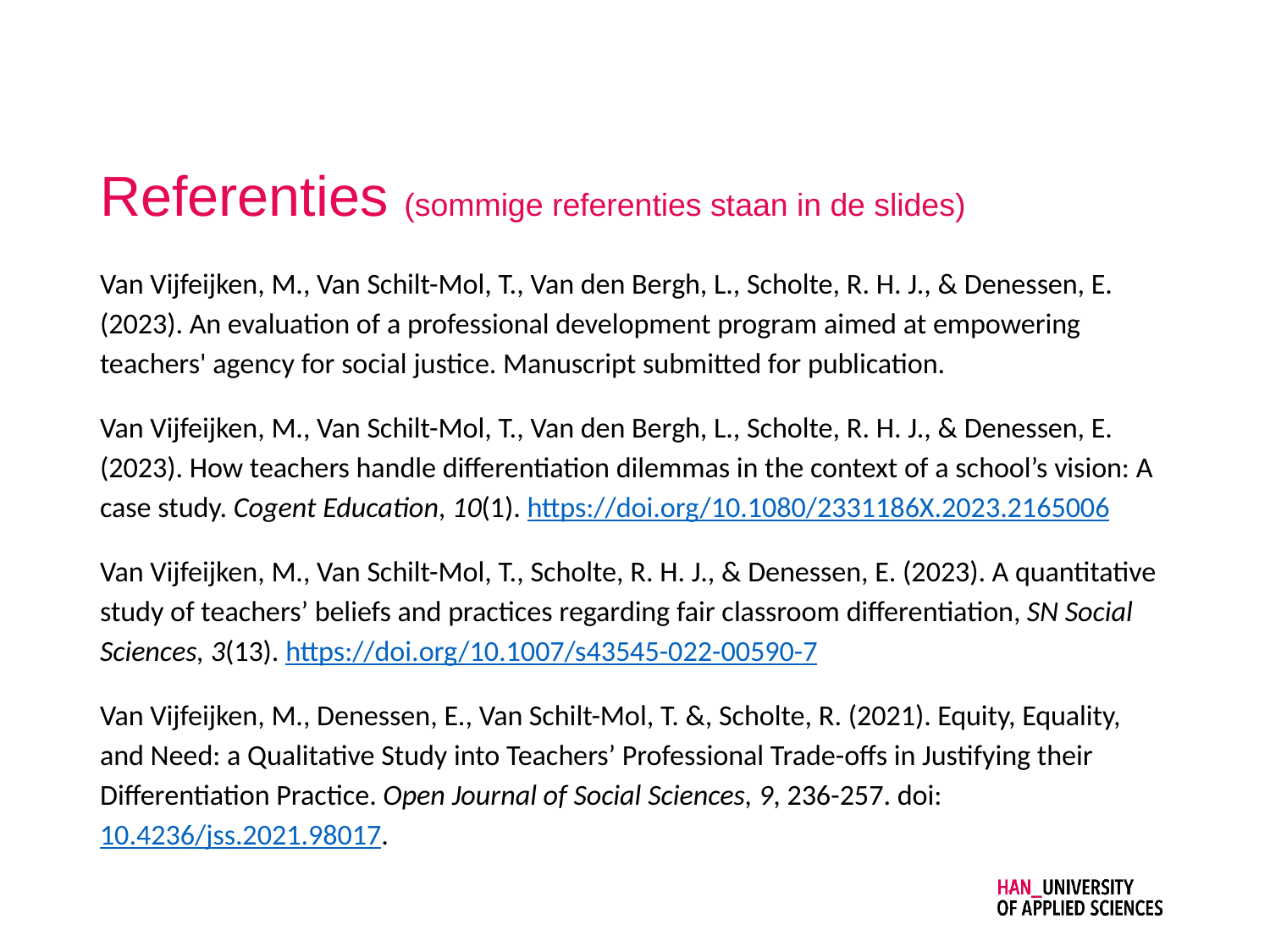

# Referenties (sommige referenties staan in de slides)
Van Vijfeijken, M., Van Schilt-Mol, T., Van den Bergh, L., Scholte, R. H. J., & Denessen, E. (2023). An evaluation of a professional development program aimed at empowering teachers' agency for social justice. Manuscript submitted for publication.
Van Vijfeijken, M., Van Schilt-Mol, T., Van den Bergh, L., Scholte, R. H. J., & Denessen, E. (2023). How teachers handle differentiation dilemmas in the context of a school’s vision: A case study. Cogent Education, 10(1). https://doi.org/10.1080/2331186X.2023.2165006
Van Vijfeijken, M., Van Schilt-Mol, T., Scholte, R. H. J., & Denessen, E. (2023). A quantitative study of teachers’ beliefs and practices regarding fair classroom differentiation, SN Social Sciences, 3(13). https://doi.org/10.1007/s43545-022-00590-7
Van Vijfeijken, M., Denessen, E., Van Schilt-Mol, T. &, Scholte, R. (2021). Equity, Equality, and Need: a Qualitative Study into Teachers’ Professional Trade-offs in Justifying their Differentiation Practice. Open Journal of Social Sciences, 9, 236-257. doi:10.4236/jss.2021.98017.